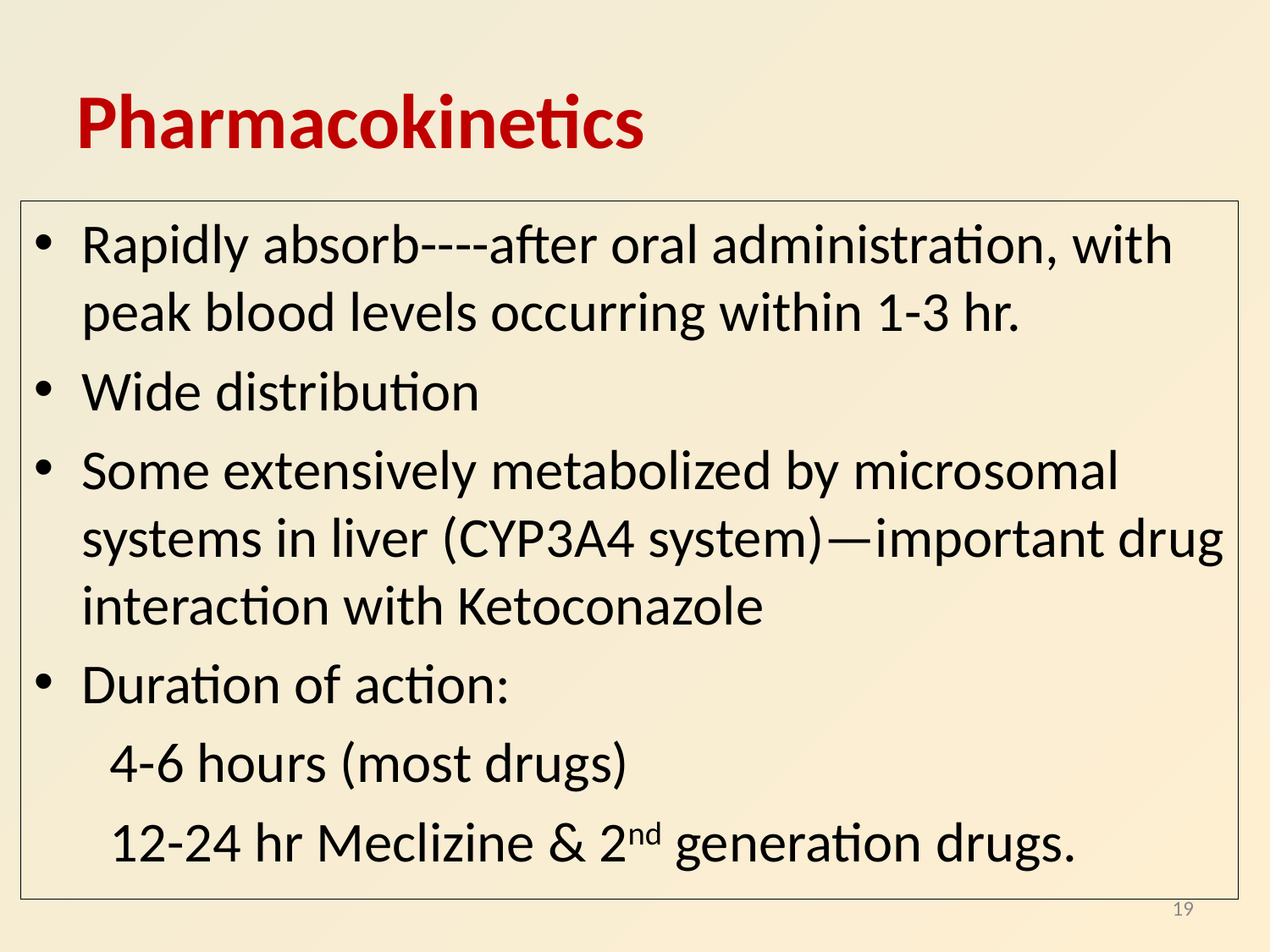

# Pharmacokinetics
Rapidly absorb----after oral administration, with peak blood levels occurring within 1-3 hr.
Wide distribution
Some extensively metabolized by microsomal systems in liver (CYP3A4 system)—important drug interaction with Ketoconazole
Duration of action:
      4-6 hours (most drugs)
      12-24 hr Meclizine & 2nd generation drugs.

19